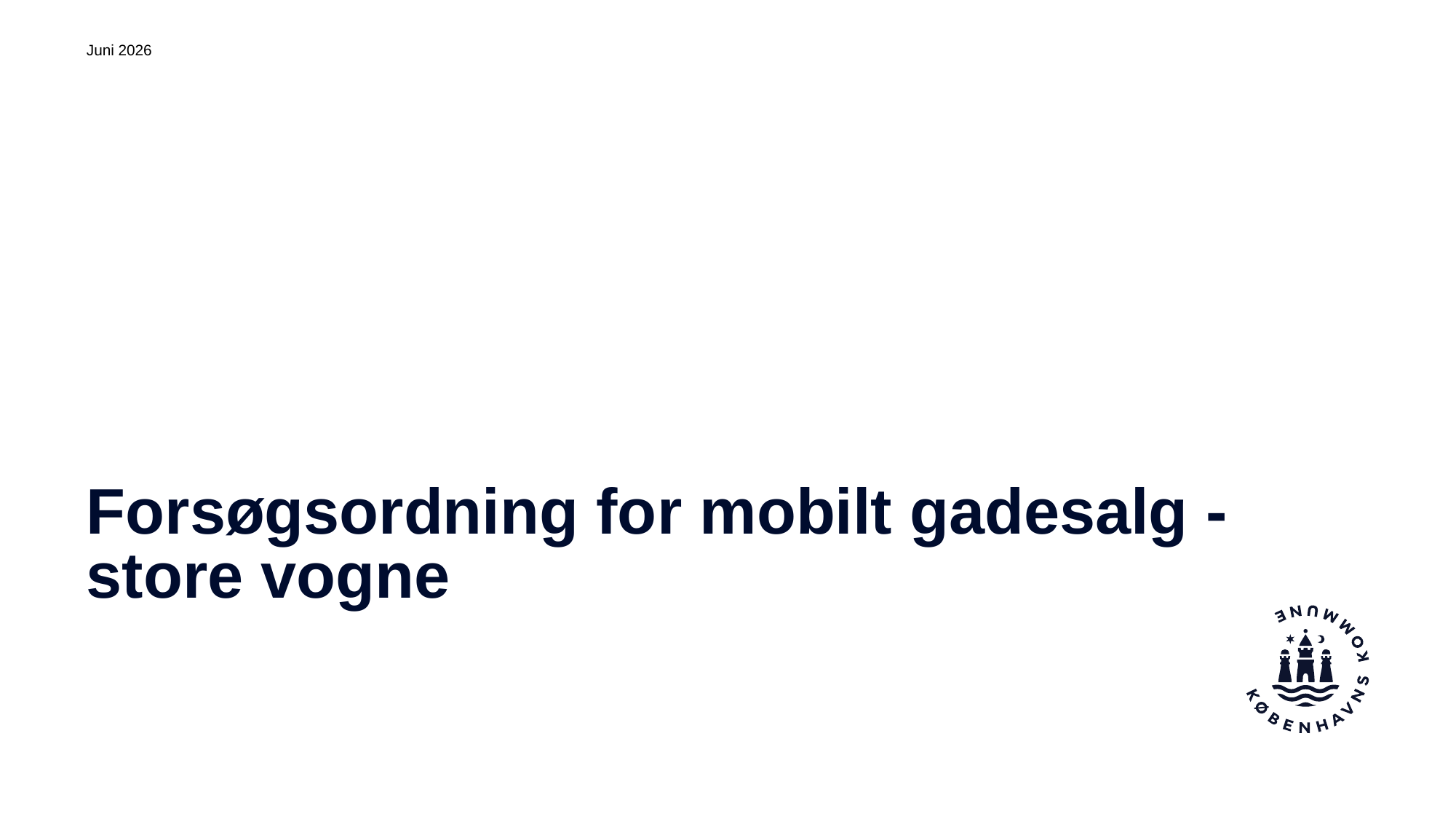

Juni 2026
# Forsøgsordning for mobilt gadesalg - store vogne
Sidehoved
1